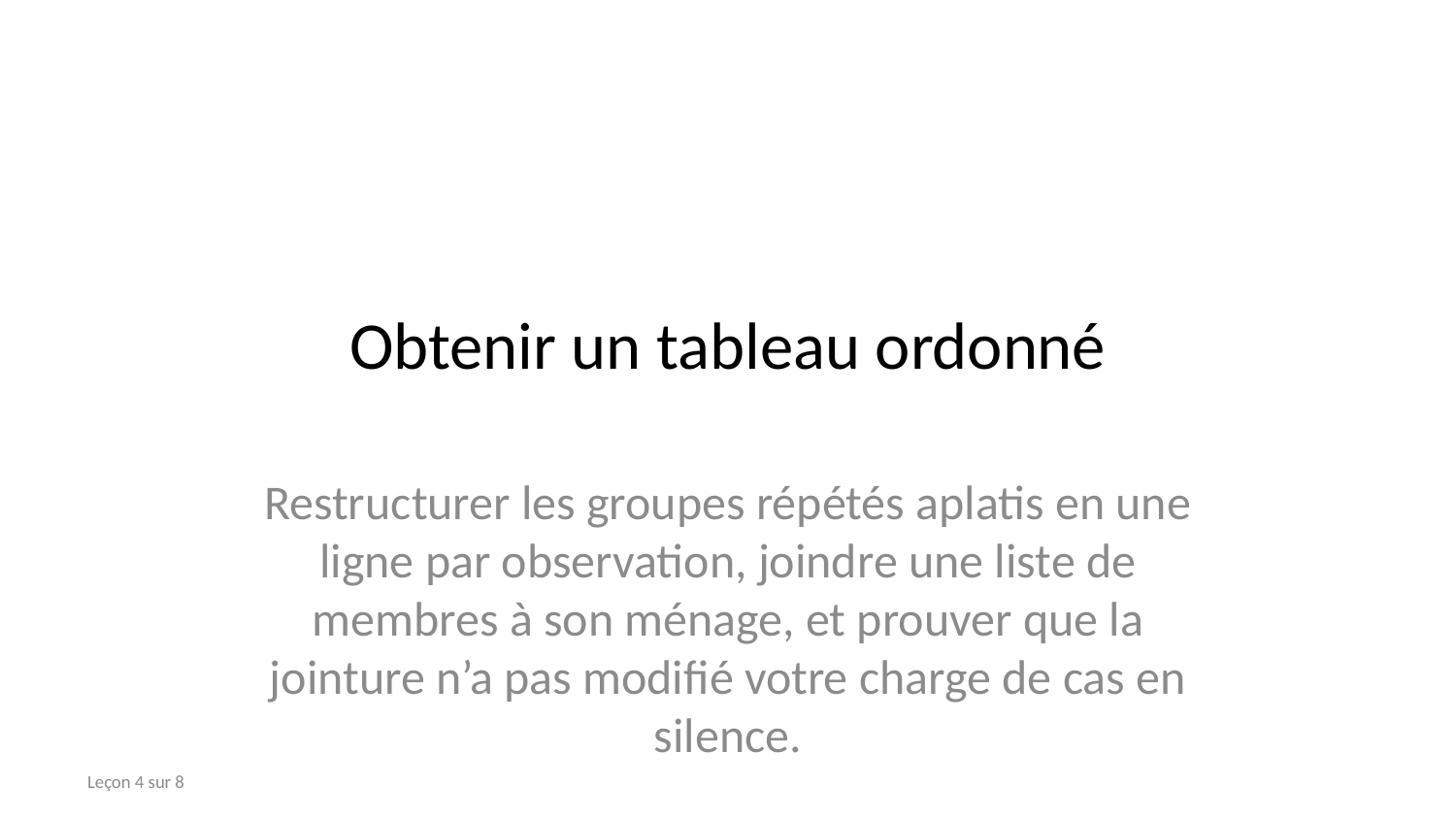

# Obtenir un tableau ordonné
Restructurer les groupes répétés aplatis en une ligne par observation, joindre une liste de membres à son ménage, et prouver que la jointure n’a pas modifié votre charge de cas en silence.
Pierre Robentz Cassion
Leçon 4 sur 8